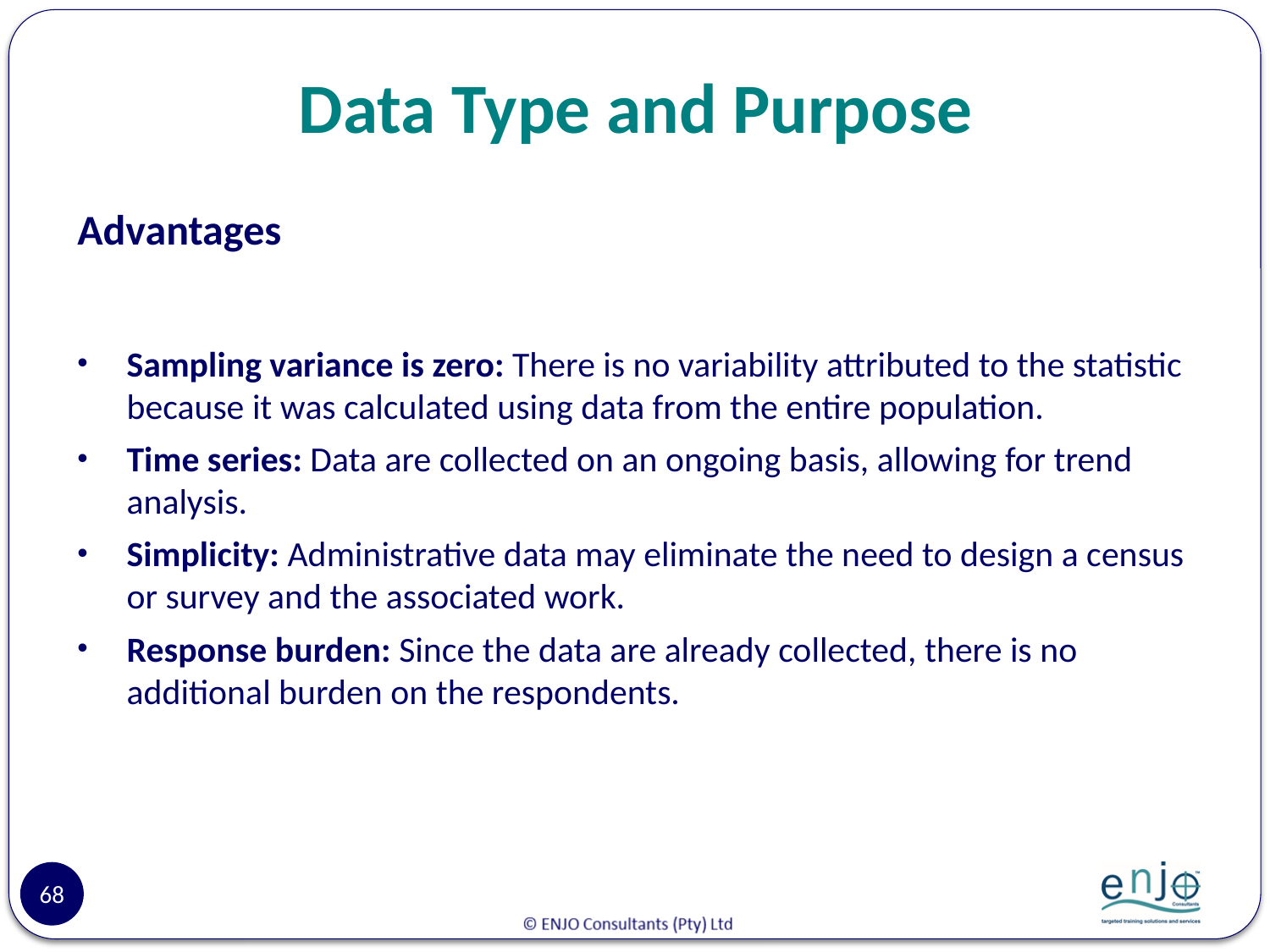

# Data Type and Purpose
Advantages

Sampling variance is zero: There is no variability attributed to the statistic because it was calculated using data from the entire population.
Time series: Data are collected on an ongoing basis, allowing for trend analysis.
Simplicity: Administrative data may eliminate the need to design a census or survey and the associated work.
Response burden: Since the data are already collected, there is no additional burden on the respondents.

68